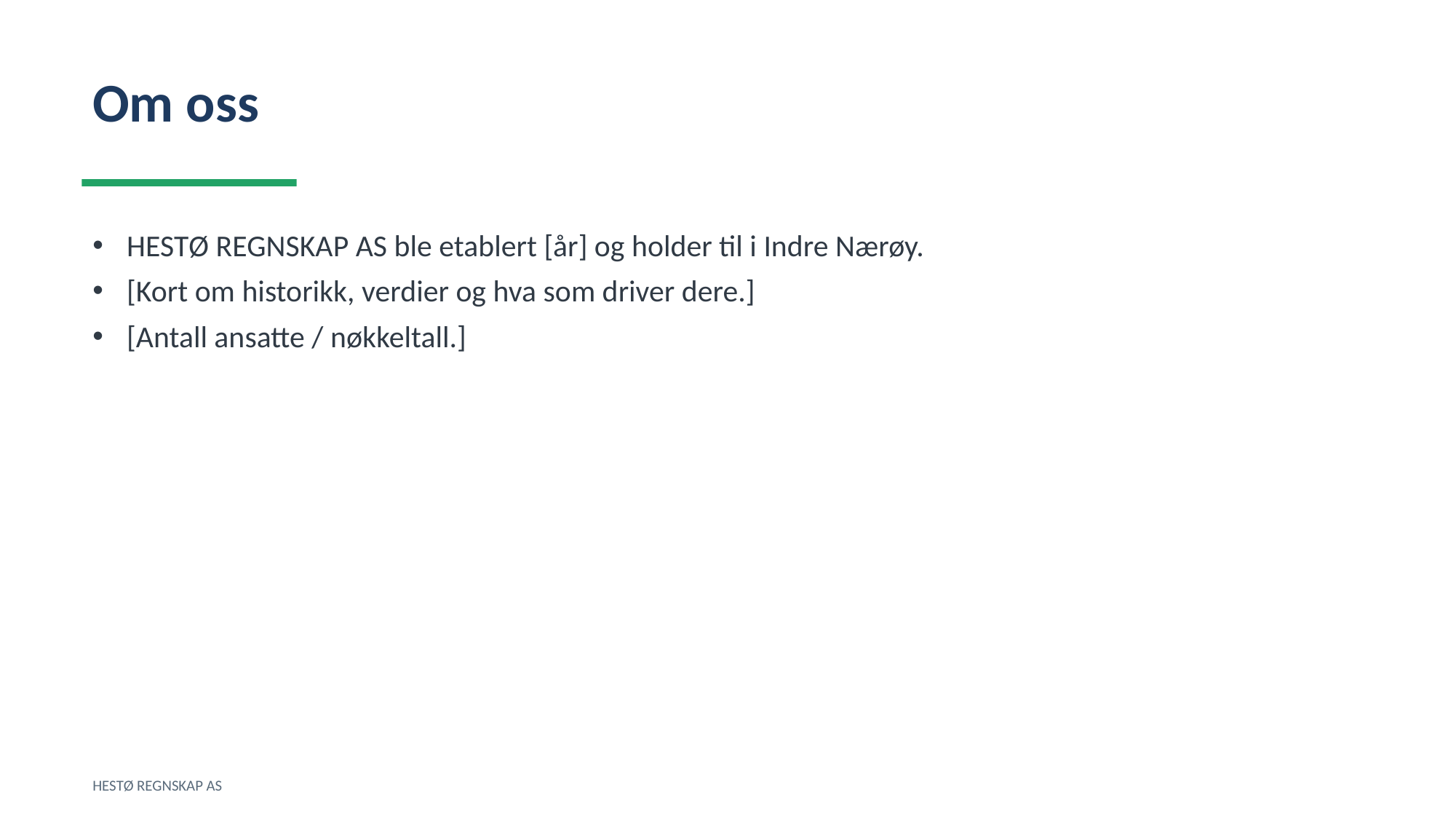

Om oss

HESTØ REGNSKAP AS ble etablert [år] og holder til i Indre Nærøy.
[Kort om historikk, verdier og hva som driver dere.]
[Antall ansatte / nøkkeltall.]
HESTØ REGNSKAP AS